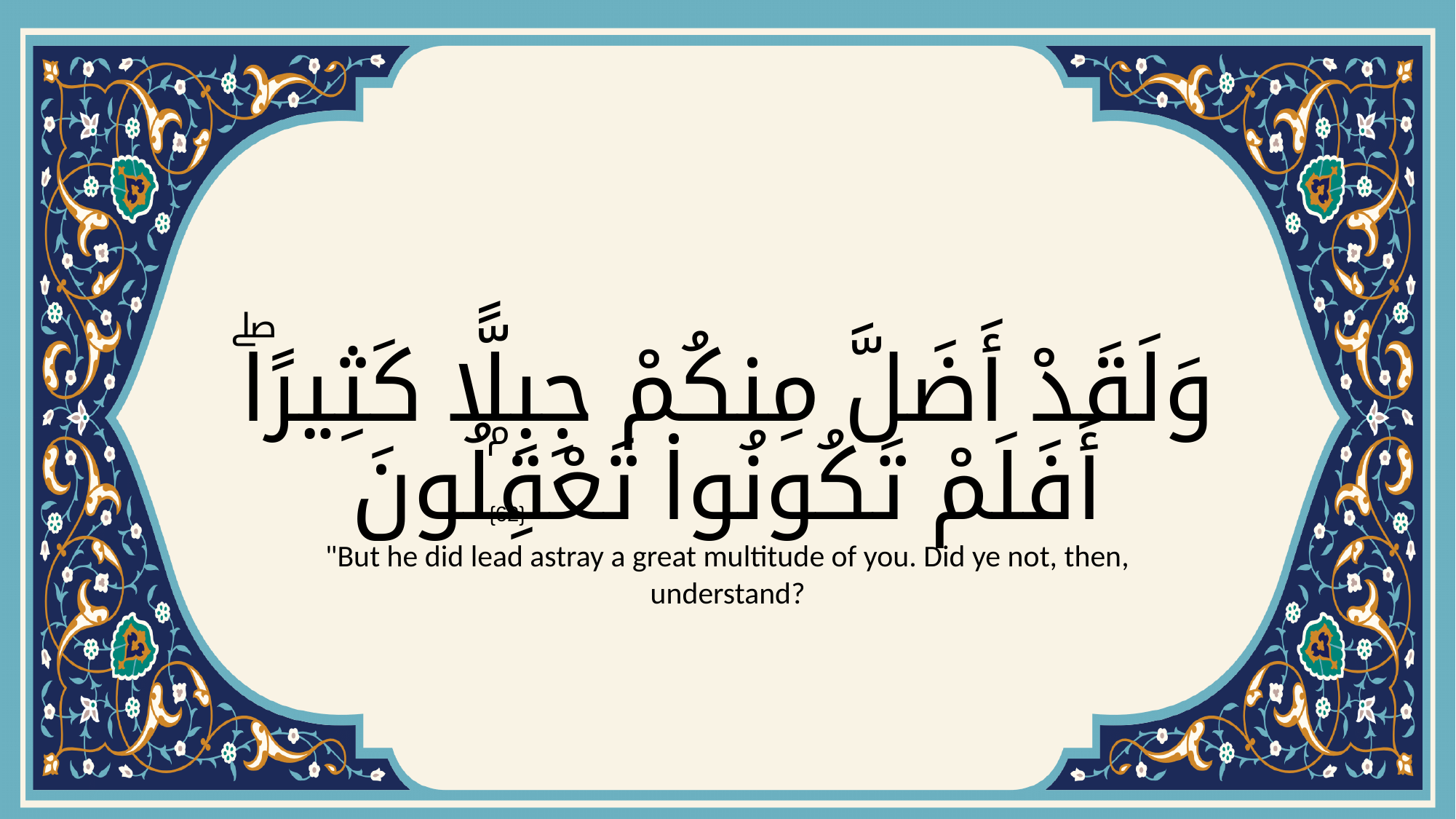

# وَلَقَدْ أَضَلَّ مِنكُمْ جِبِلًّۭا كَثِيرًاۖ أَفَلَمْ تَكُونُوا۟ تَعْقِلُونَ
{62}
"But he did lead astray a great multitude of you. Did ye not, then, understand?